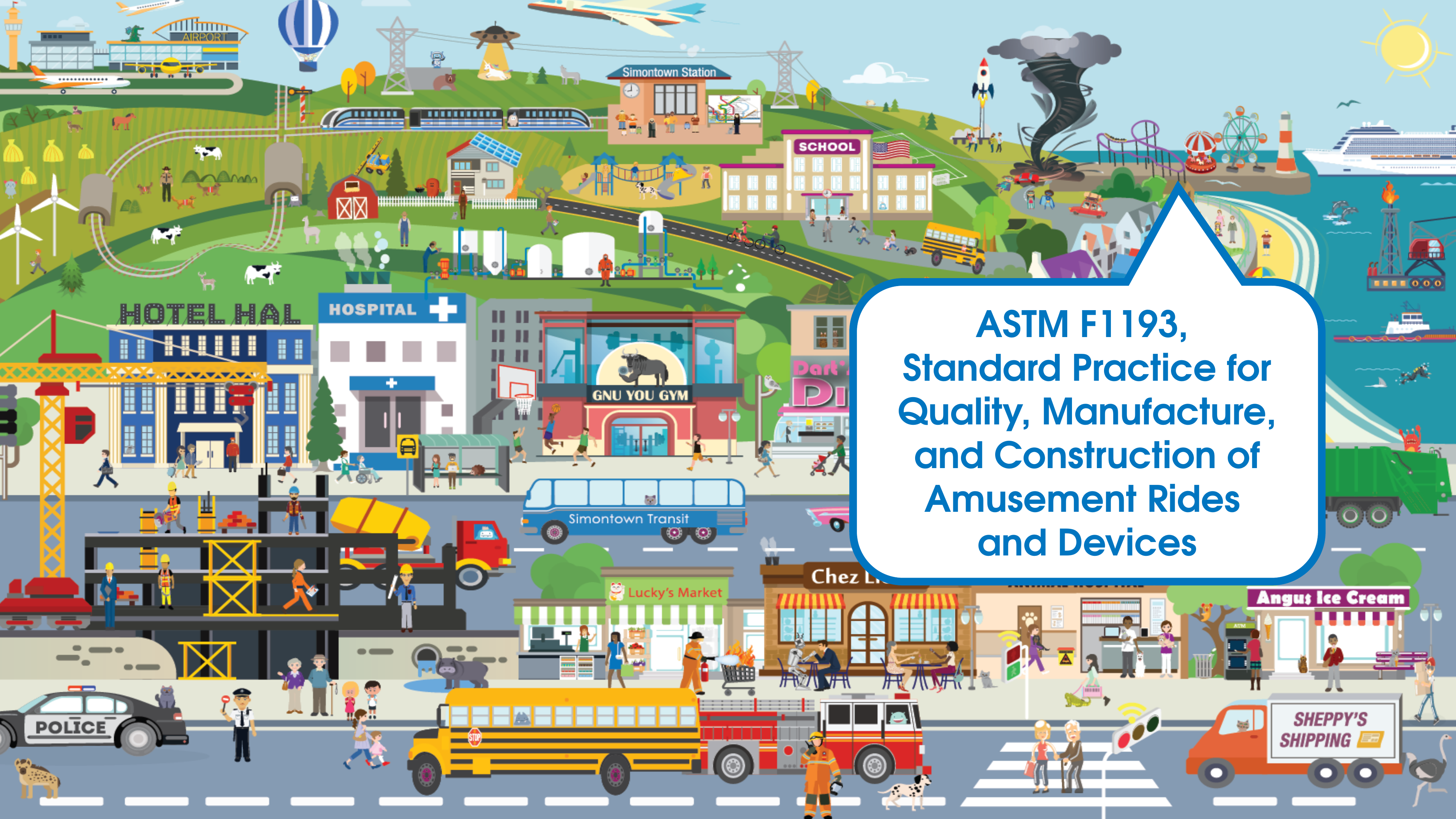

ASTM F1193,
Standard Practice for Quality, Manufacture, and Construction of Amusement Rides
and Devices